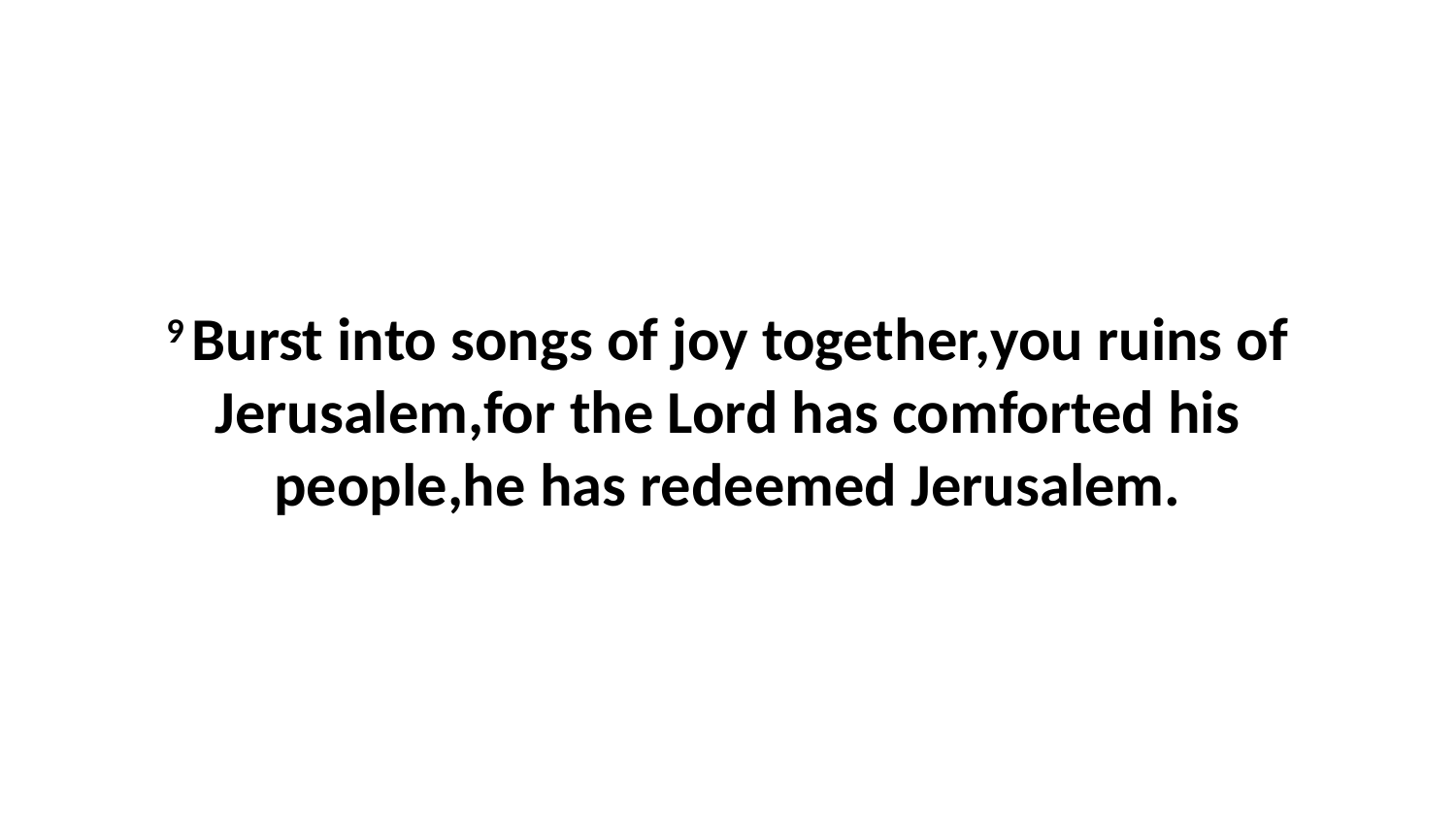

9 Burst into songs of joy together,you ruins of Jerusalem,for the Lord has comforted his people,he has redeemed Jerusalem.